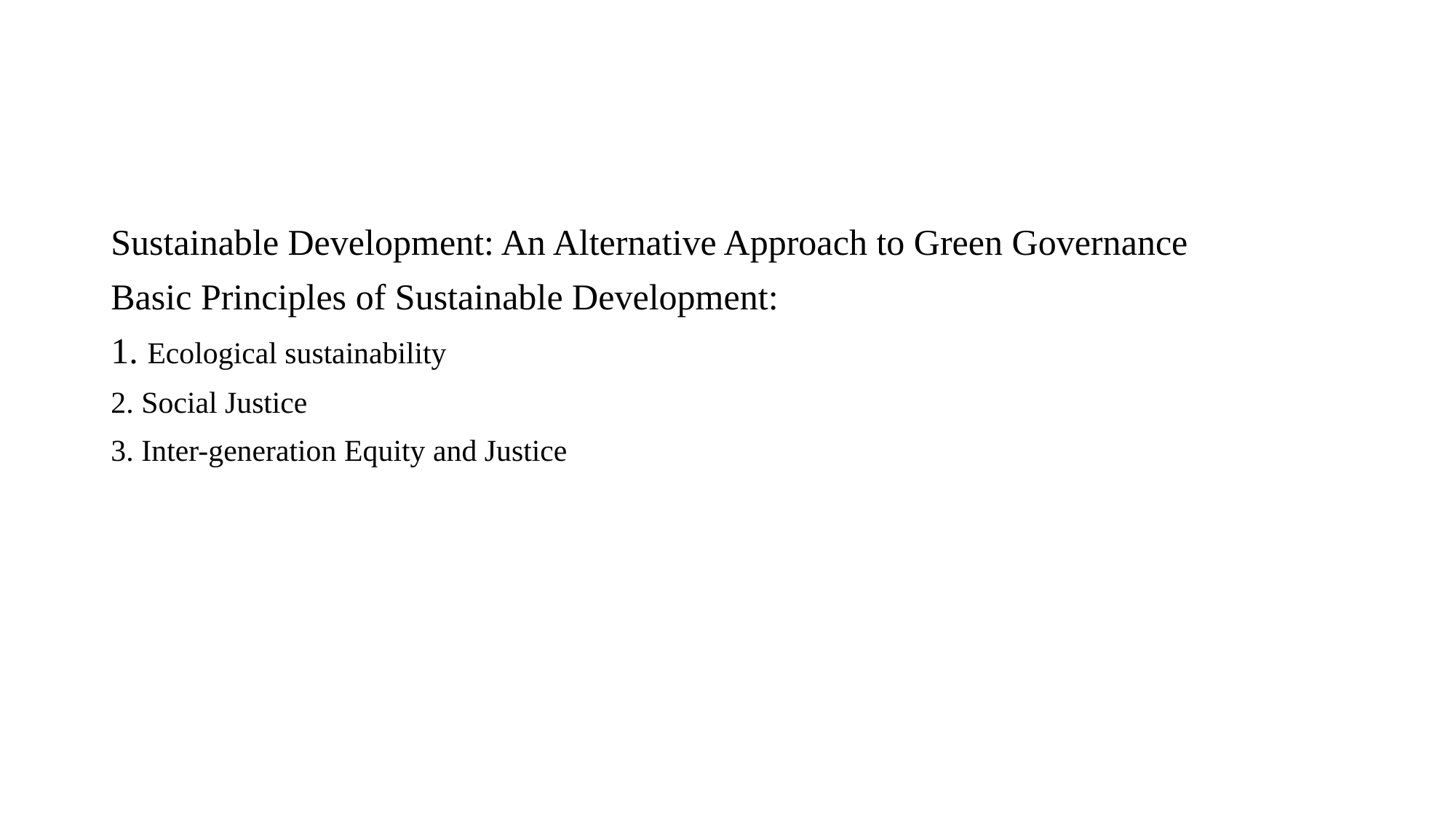

#
Sustainable Development: An Alternative Approach to Green Governance
Basic Principles of Sustainable Development:
1. Ecological sustainability
2. Social Justice
3. Inter-generation Equity and Justice